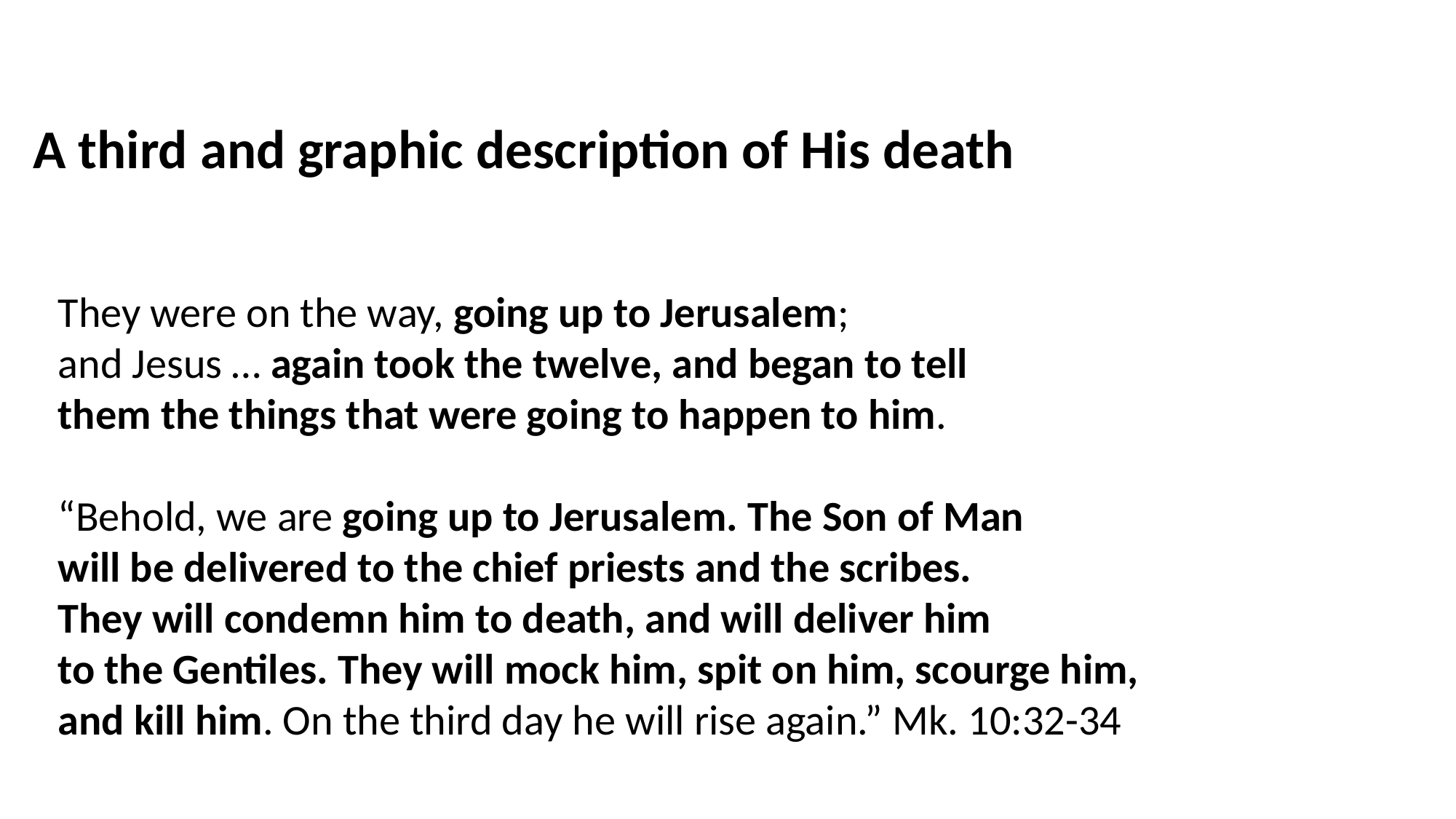

A third and graphic description of His death
They were on the way, going up to Jerusalem;
and Jesus … again took the twelve, and began to tell
them the things that were going to happen to him.

“Behold, we are going up to Jerusalem. The Son of Man
will be delivered to the chief priests and the scribes.
They will condemn him to death, and will deliver him
to the Gentiles. They will mock him, spit on him, scourge him, and kill him. On the third day he will rise again.” Mk. 10:32-34